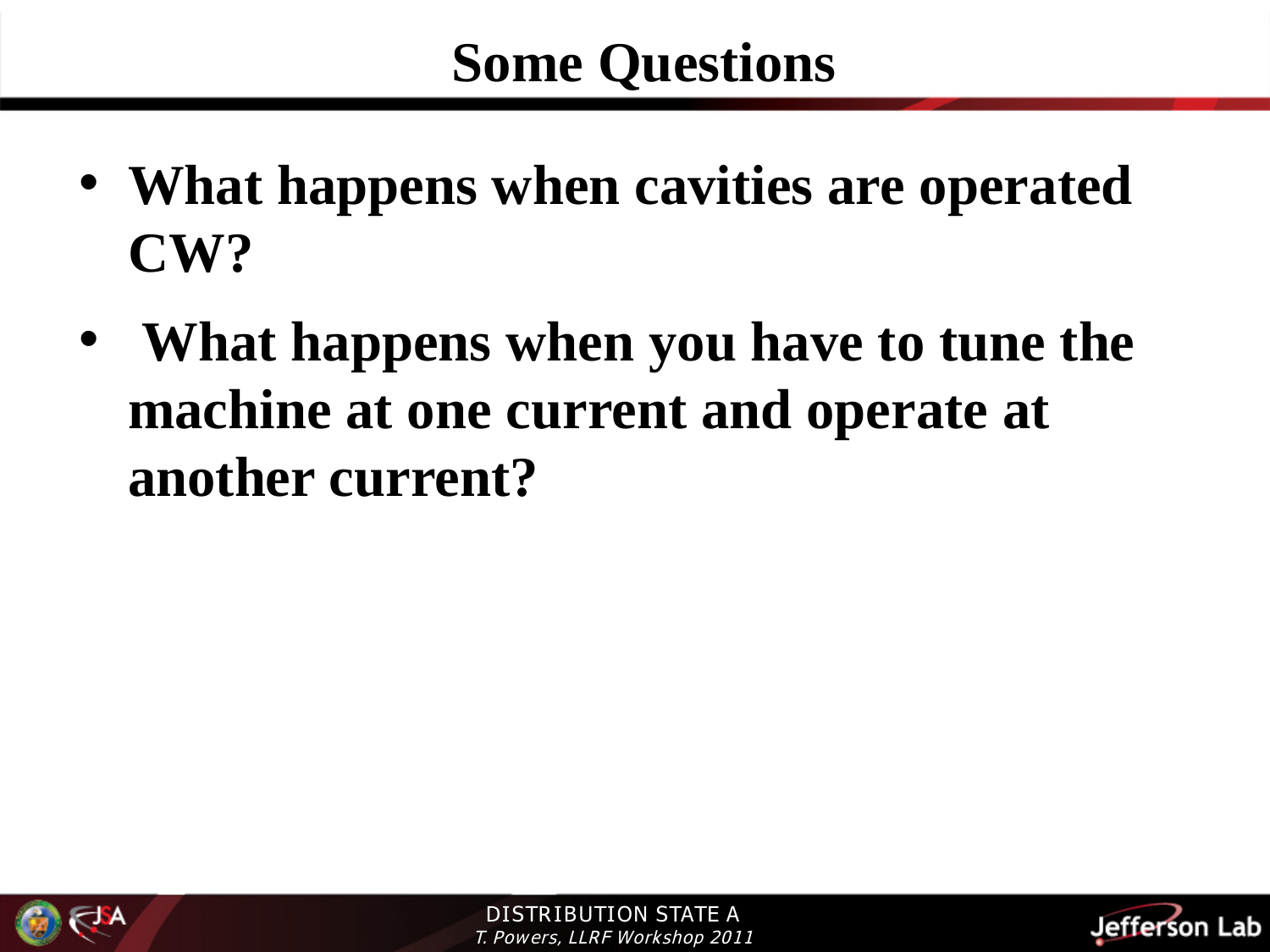

Some Questions
What happens when cavities are operated CW?
 What happens when you have to tune the machine at one current and operate at another current?